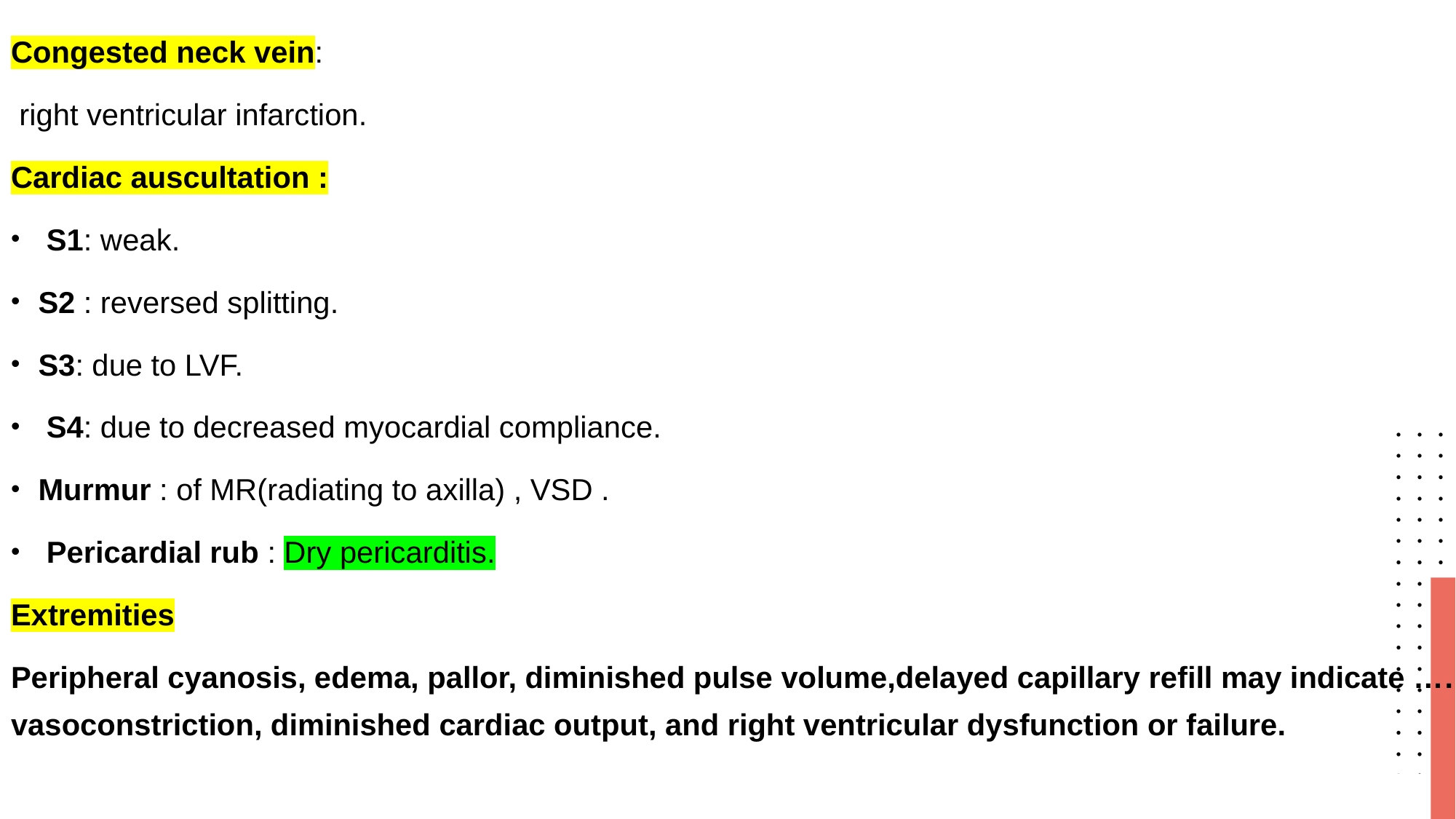

﻿﻿Congested neck vein:
 right ventricular infarction.
Cardiac auscultation :
 S1: weak.
S2 : reversed splitting.
S3: due to LVF.
 S4: due to decreased myocardial compliance.
Murmur : of MR(radiating to axilla) , VSD .
 Pericardial rub : Dry pericarditis.
Extremities
Peripheral cyanosis, edema, pallor, diminished pulse volume,delayed capillary refill may indicate ……vasoconstriction, diminished cardiac output, and right ventricular dysfunction or failure.